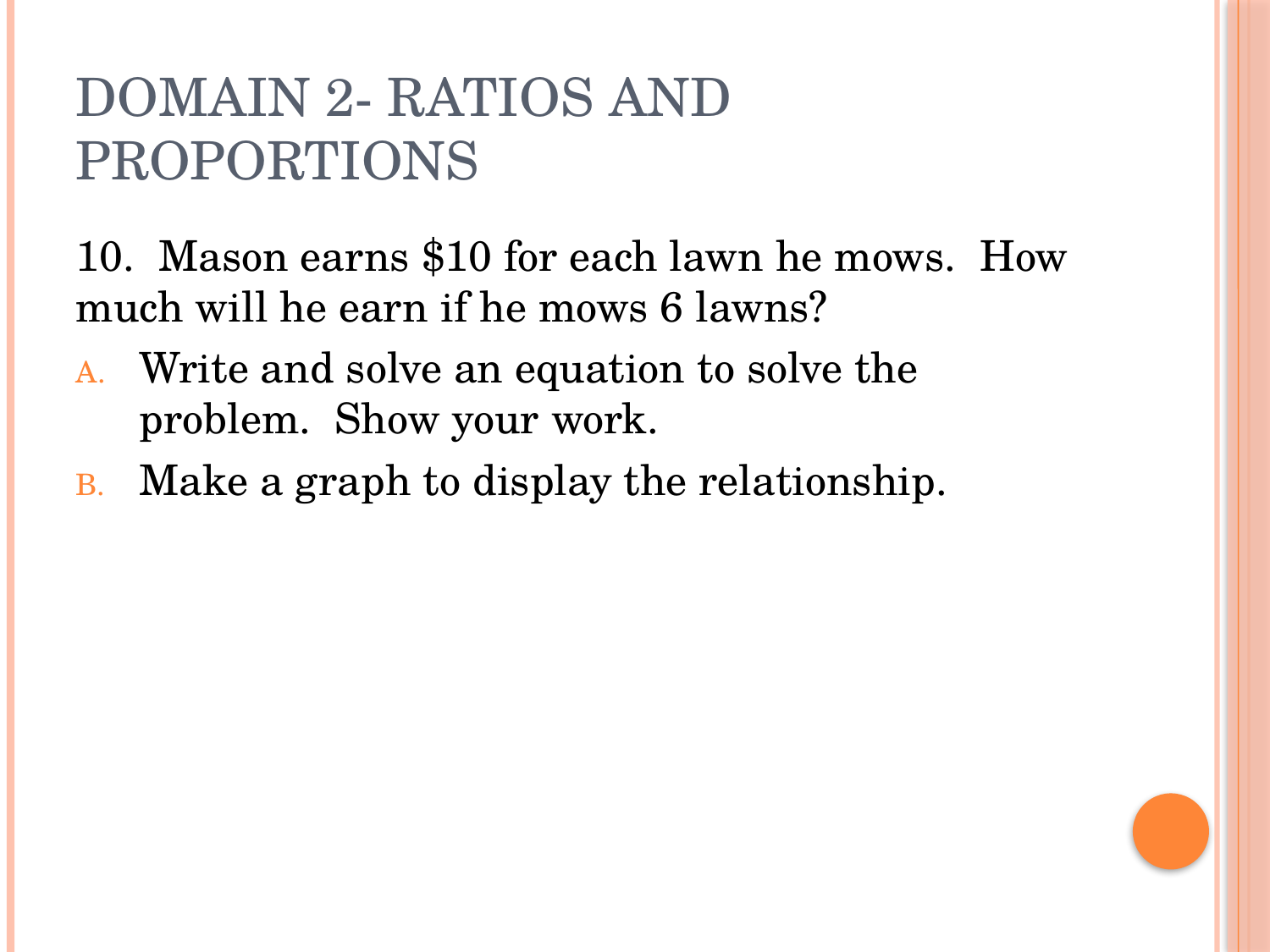

# Domain 2- Ratios and Proportions
10.  Mason earns $10 for each lawn he mows.  How much will he earn if he mows 6 lawns?
Write and solve an equation to solve the problem.  Show your work.
Make a graph to display the relationship.